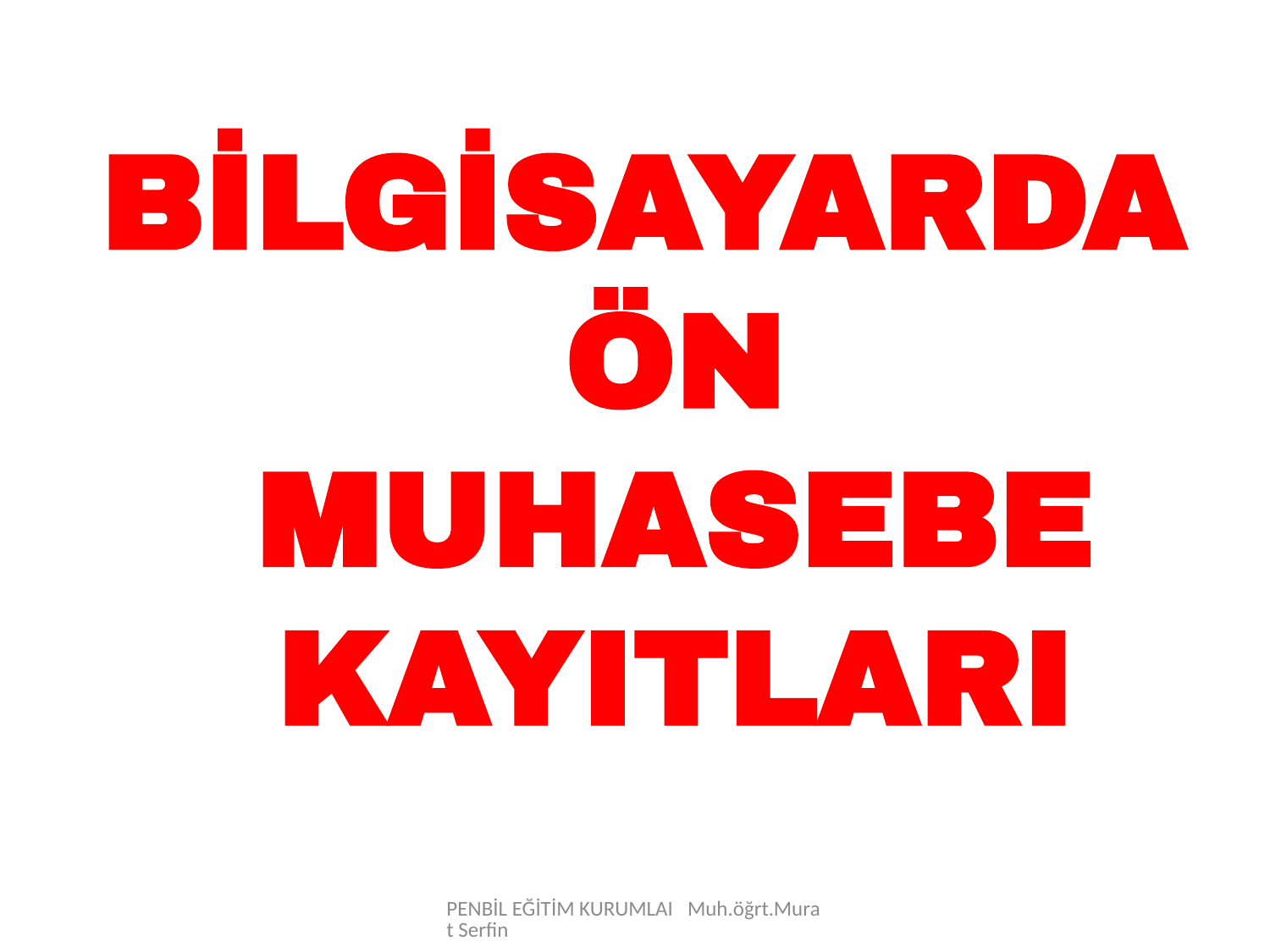

BİLGİSAYARDA ÖN MUHASEBE KAYITLARI
PENBİL EĞİTİM KURUMLAI   Muh.öğrt.Murat Serfin